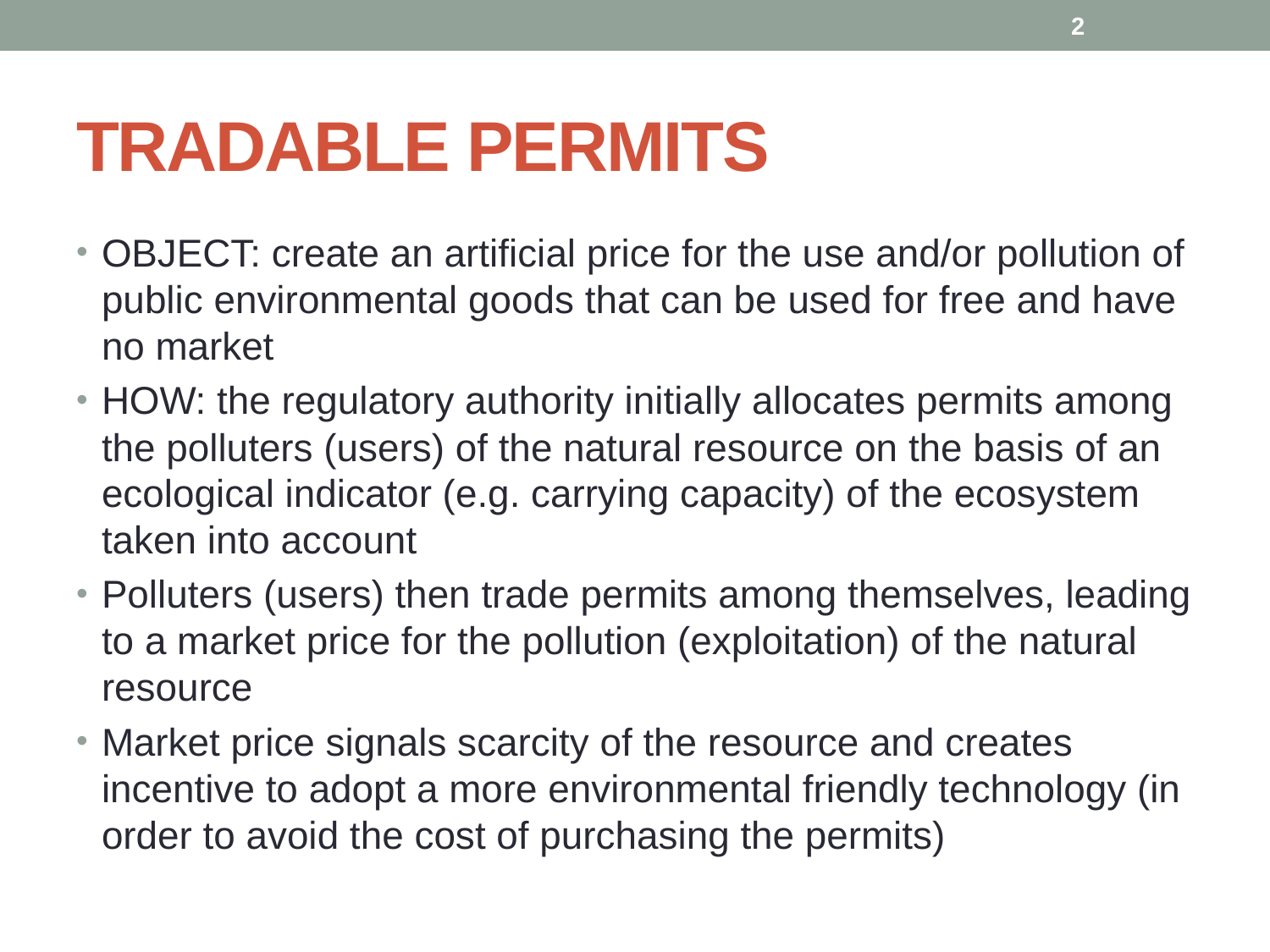

2
# TRADABLE PERMITS
OBJECT: create an artificial price for the use and/or pollution of public environmental goods that can be used for free and have no market
HOW: the regulatory authority initially allocates permits among the polluters (users) of the natural resource on the basis of an ecological indicator (e.g. carrying capacity) of the ecosystem taken into account
Polluters (users) then trade permits among themselves, leading to a market price for the pollution (exploitation) of the natural resource
Market price signals scarcity of the resource and creates incentive to adopt a more environmental friendly technology (in order to avoid the cost of purchasing the permits)